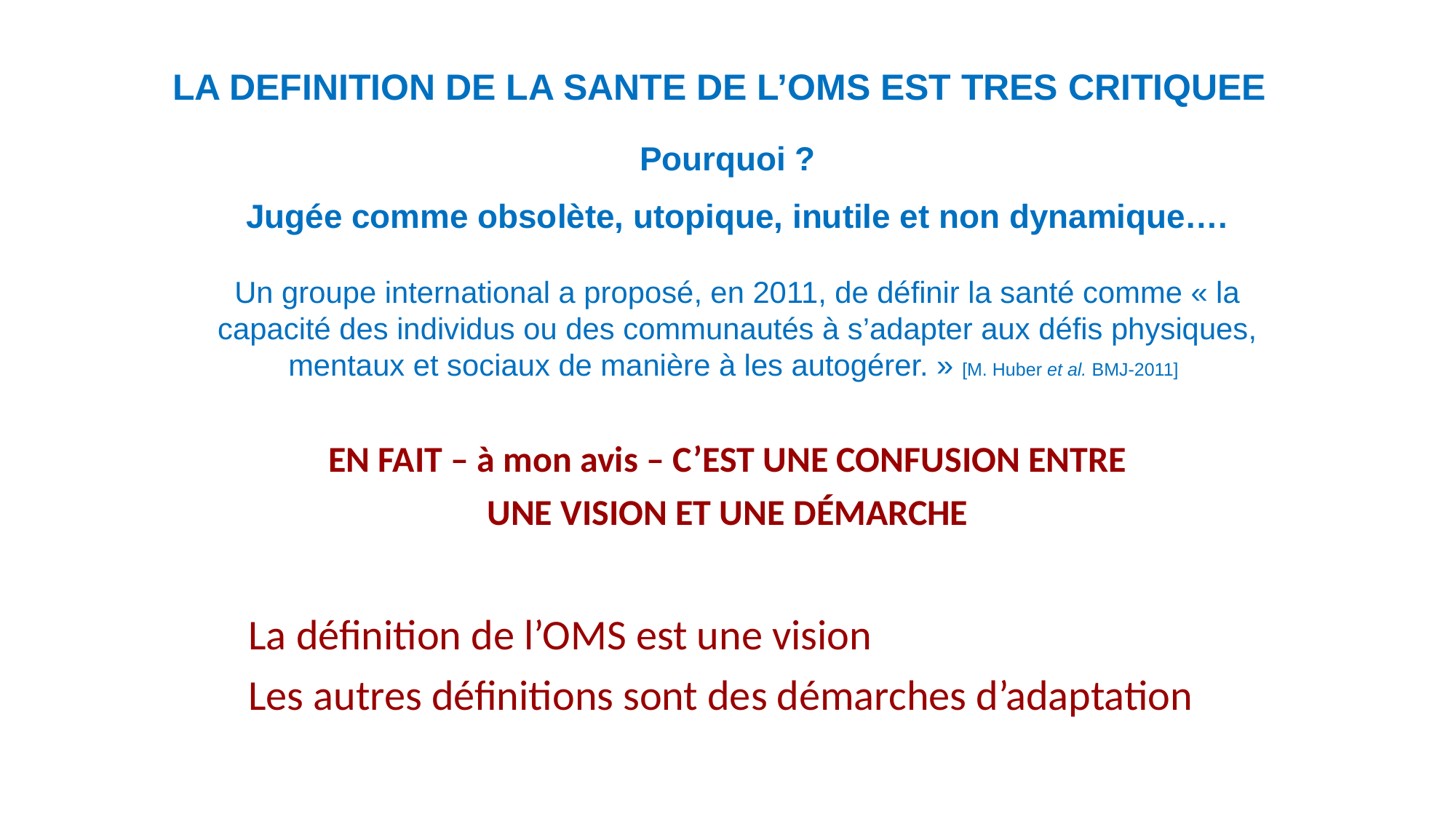

LA DEFINITION DE LA SANTE DE L’OMS EST TRES CRITIQUEE
Pourquoi ?
Jugée comme obsolète, utopique, inutile et non dynamique….
Un groupe international a proposé, en 2011, de définir la santé comme « la capacité des individus ou des communautés à s’adapter aux défis physiques, mentaux et sociaux de manière à les autogérer. » [M. Huber et al. BMJ-2011]
EN FAIT – à mon avis – C’EST UNE CONFUSION ENTRE
UNE VISION ET UNE DéMARCHE
La définition de l’OMS est une vision
Les autres définitions sont des démarches d’adaptation